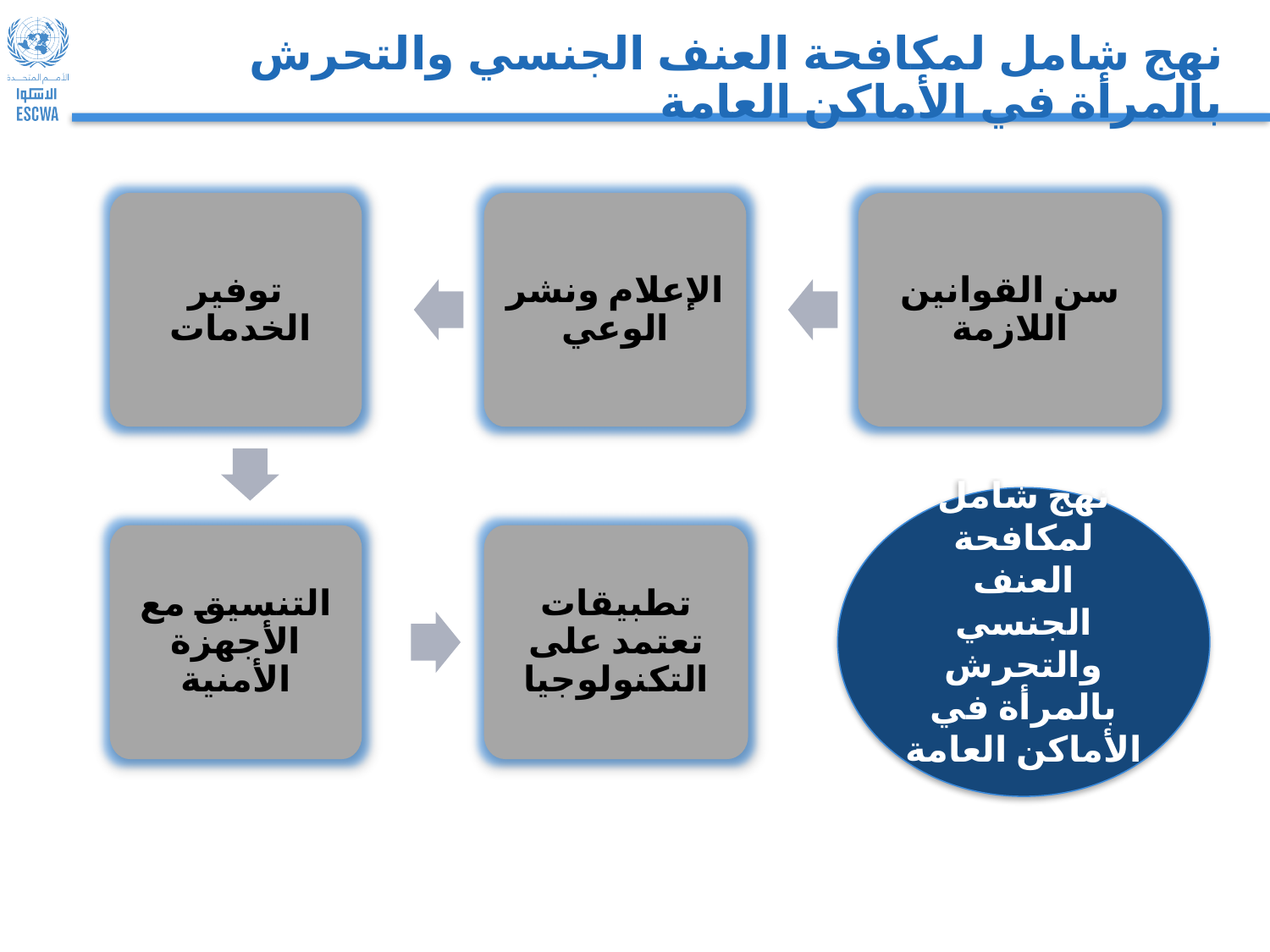

# نهج شامل لمكافحة العنف الجنسي والتحرش بالمرأة في الأماكن العامة

توفير الخدمات
الإعلام ونشر الوعي
سن القوانين اللازمة

التنسيق مع الأجهزة الأمنية
تطبيقات تعتمد على التكنولوجيا

نهج شامل لمكافحة العنف الجنسي والتحرش بالمرأة في الأماكن العامة